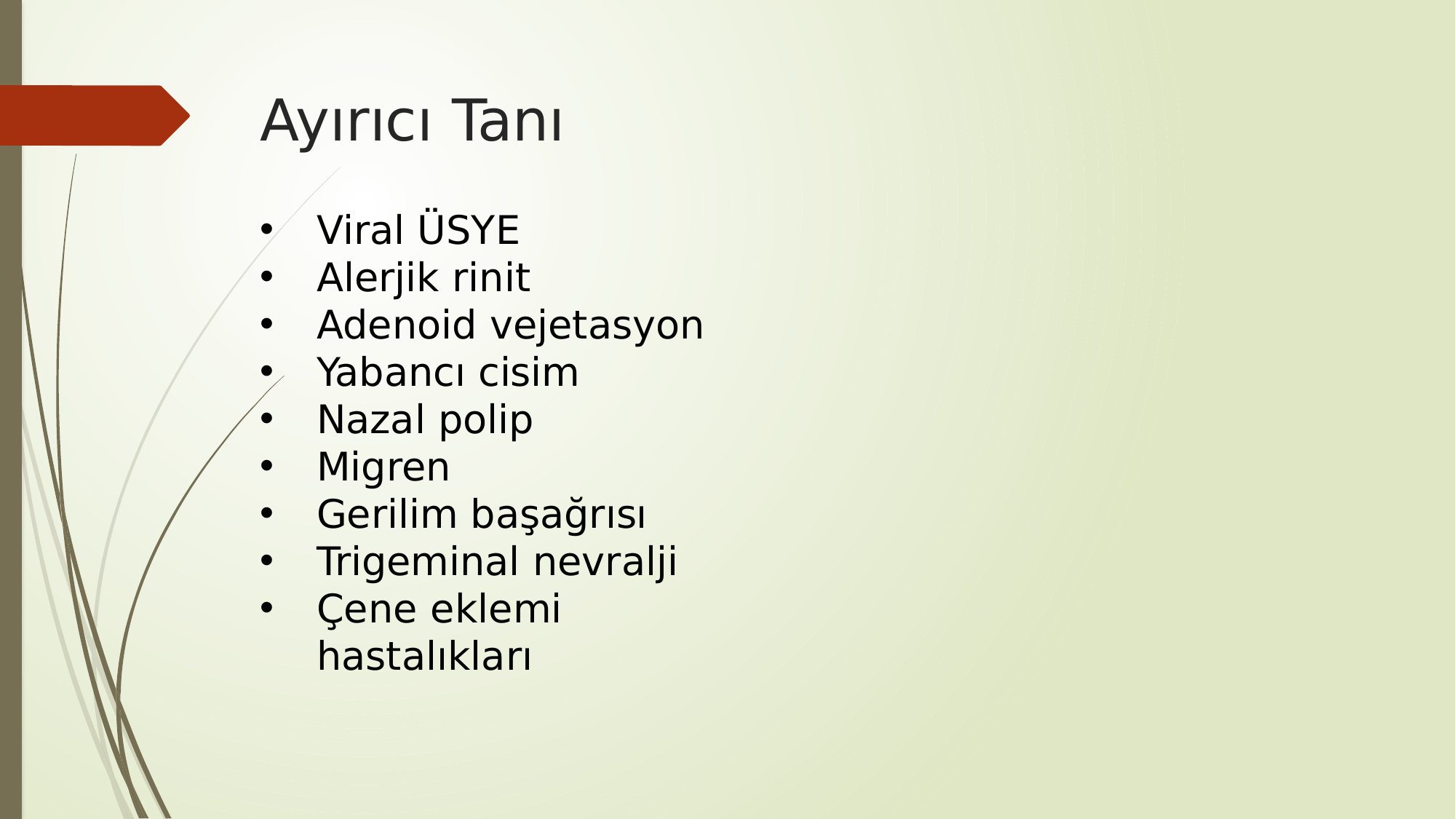

# Ayırıcı Tanı
Viral ÜSYE
Alerjik rinit
Adenoid vejetasyon
Yabancı cisim
Nazal polip
Migren
Gerilim başağrısı
Trigeminal nevralji
Çene eklemi hastalıkları